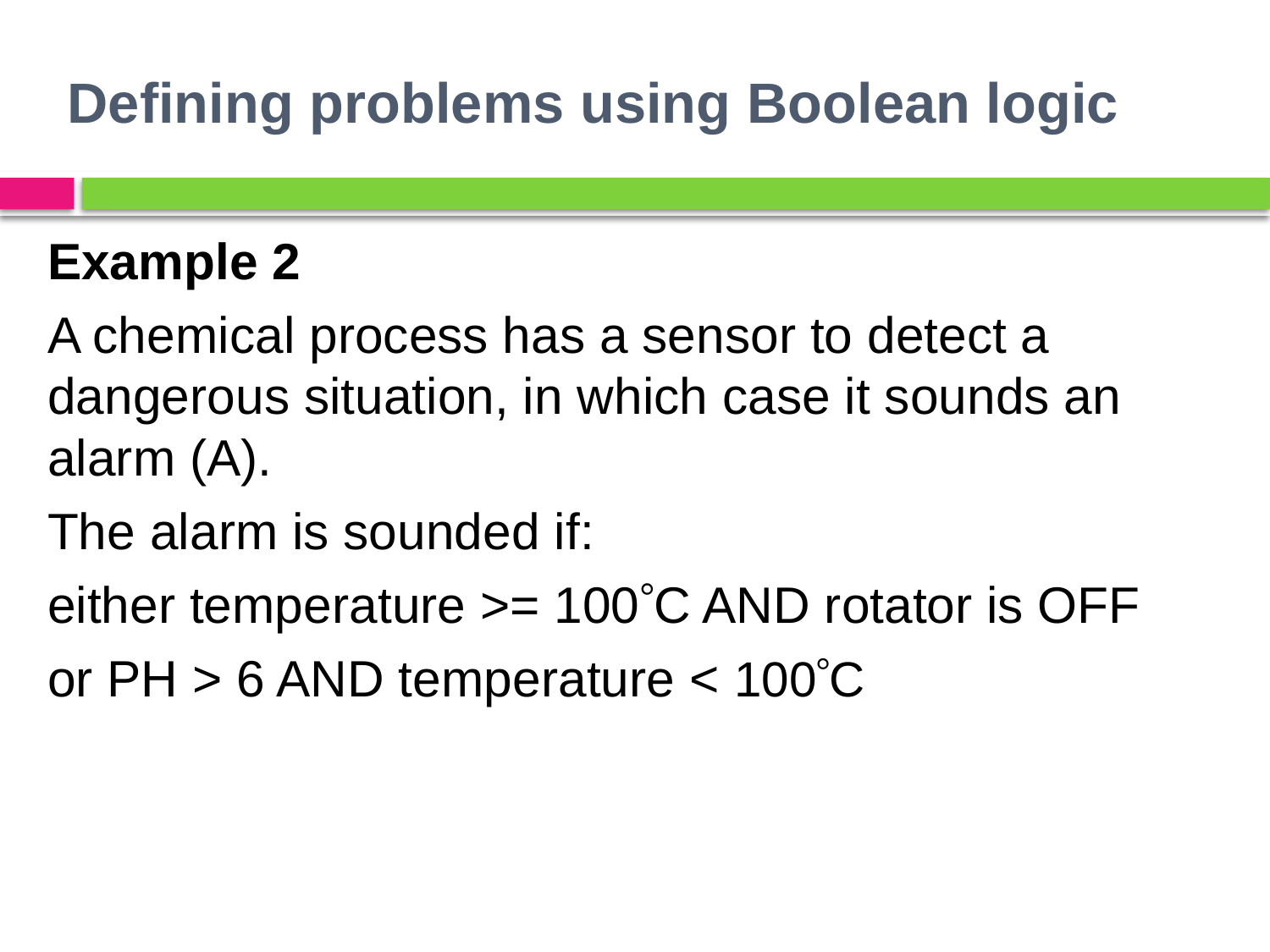

# Defining problems using Boolean logic
Example 2
A chemical process has a sensor to detect a dangerous situation, in which case it sounds an alarm (A).
The alarm is sounded if:
either temperature >= 100°C AND rotator is OFF
or PH > 6 AND temperature < 100°C